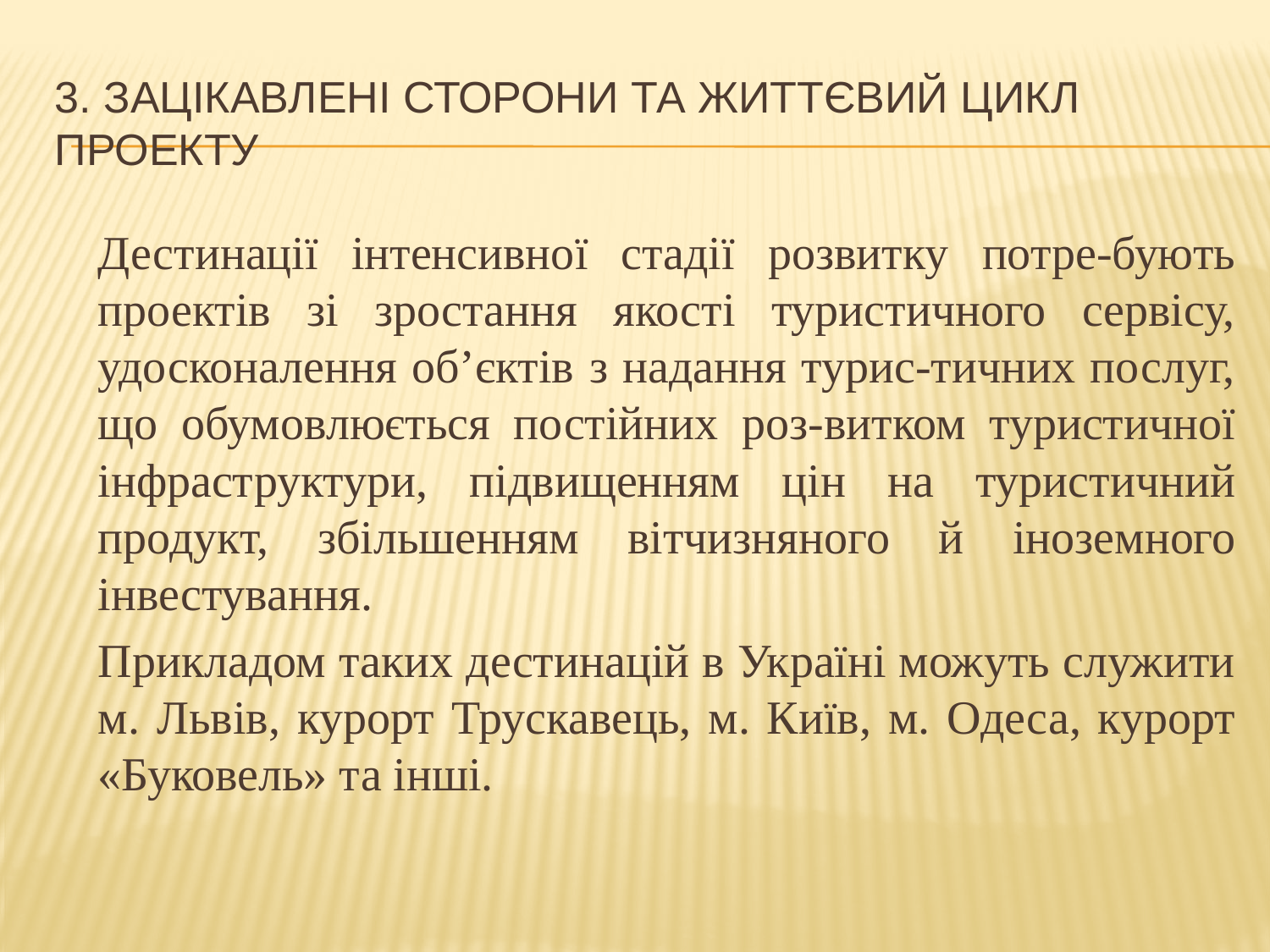

# 3. Зацікавлені сторони та життєвий цикл проекту
Дестинації інтенсивної стадії розвитку потре-бують проектів зі зростання якості туристичного сервісу, удосконалення об’єктів з надання турис-тичних послуг, що обумовлюється постійних роз-витком туристичної інфраструктури, підвищенням цін на туристичний продукт, збільшенням вітчизняного й іноземного інвестування.
Прикладом таких дестинацій в Україні можуть служити м. Львів, курорт Трускавець, м. Київ, м. Одеса, курорт «Буковель» та інші.